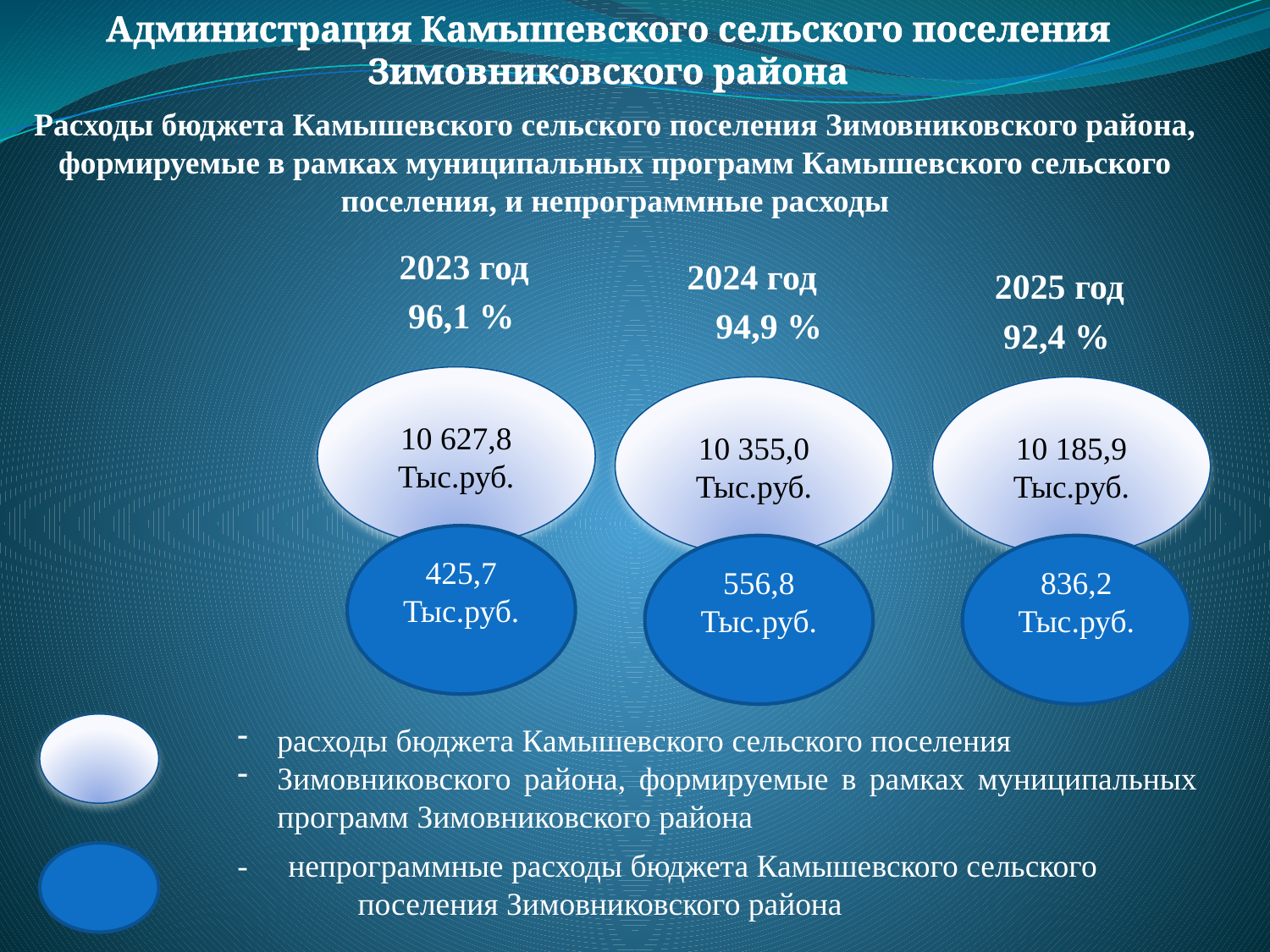

Администрация Камышевского сельского поселения Зимовниковского района

Расходы бюджета Камышевского сельского поселения Зимовниковского района, формируемые в рамках муниципальных программ Камышевского сельского поселения, и непрограммные расходы
2023 год
2024 год
2025 год
96,1 %
94,9 %
92,4 %
10 627,8
Тыс.руб.
10 355,0
Тыс.руб.
10 185,9
Тыс.руб.
425,7
Тыс.руб.

556,8
Тыс.руб.

836,2
Тыс.руб.

расходы бюджета Камышевского сельского поселения
Зимовниковского района, формируемые в рамках муниципальных программ Зимовниковского района

-     непрограммные расходы бюджета Камышевского сельского                            поселения Зимовниковского района